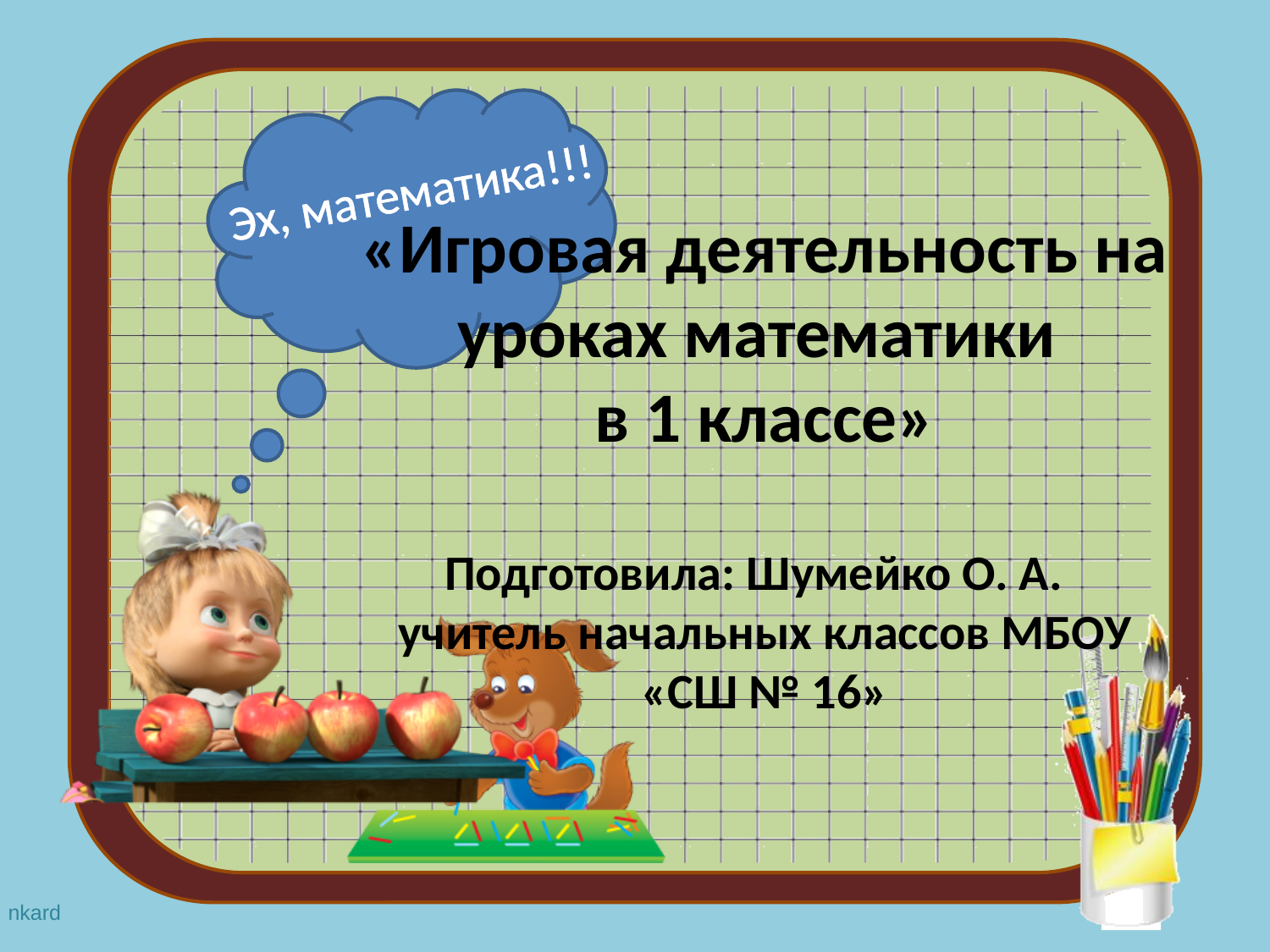

Эх, математика!!!
# «Игровая деятельность на уроках математики в 1 классе» Подготовила: Шумейко О. А. учитель начальных классов МБОУ «СШ № 16»